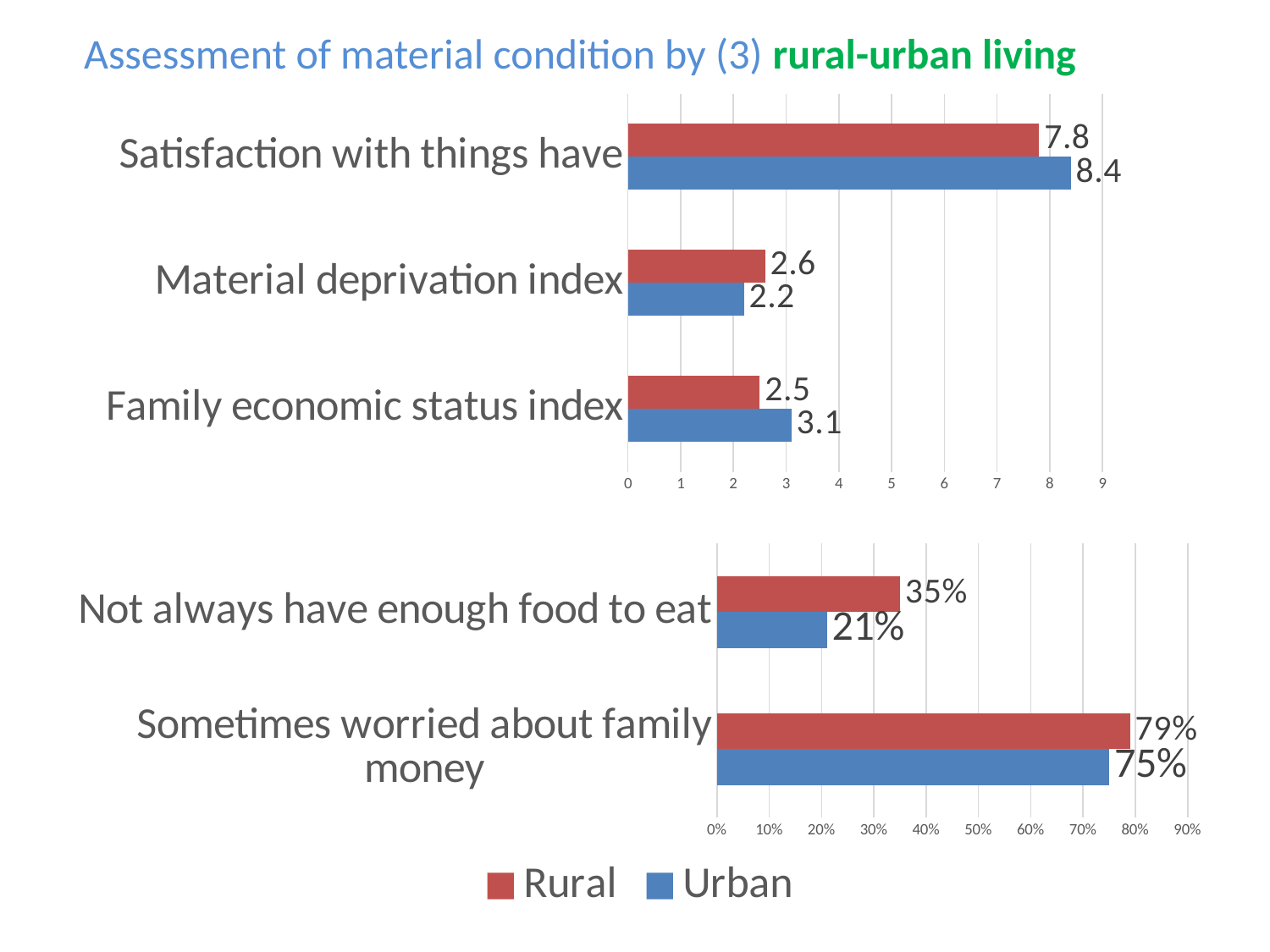

Assessment of material condition by (3) rural-urban living

### Chart

| Category | Urban | Rural |
|---|---|---|
| Family economic status index | 3.1 | 2.5 |
| Material deprivation index | 2.2 | 2.6 |
| Satisfaction with things have | 8.4 | 7.8 |

### Chart

| Category | Urban | Rural |
|---|---|---|
| Sometimes worried about family money | 0.75 | 0.79 |
| Not always have enough food to eat | 0.21 | 0.35 |